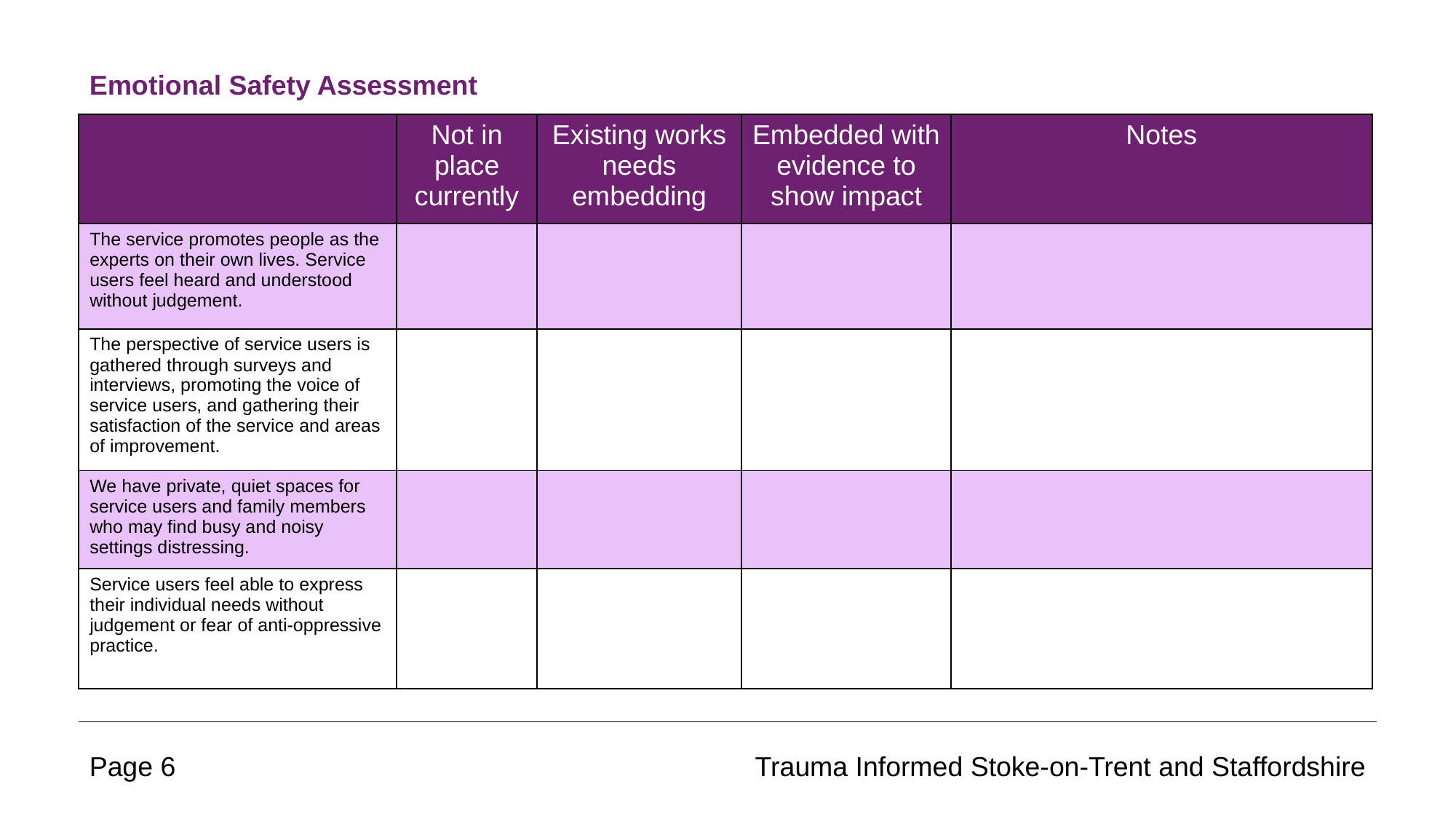

Emotional Safety Assessment
|  | Not in place currently | Existing works needs embedding | Embedded with evidence to show impact | Notes |
| --- | --- | --- | --- | --- |
| The service promotes people as the experts on their own lives. Service users feel heard and understood without judgement. |  |  |  |  |
| The perspective of service users is gathered through surveys and interviews, promoting the voice of service users, and gathering their satisfaction of the service and areas of improvement. |  |  |  |  |
| We have private, quiet spaces for service users and family members who may find busy and noisy settings distressing. |  |  |  |  |
| Service users feel able to express their individual needs without judgement or fear of anti-oppressive practice. |  |  |  |  |
Page 6
Trauma Informed Stoke-on-Trent and Staffordshire